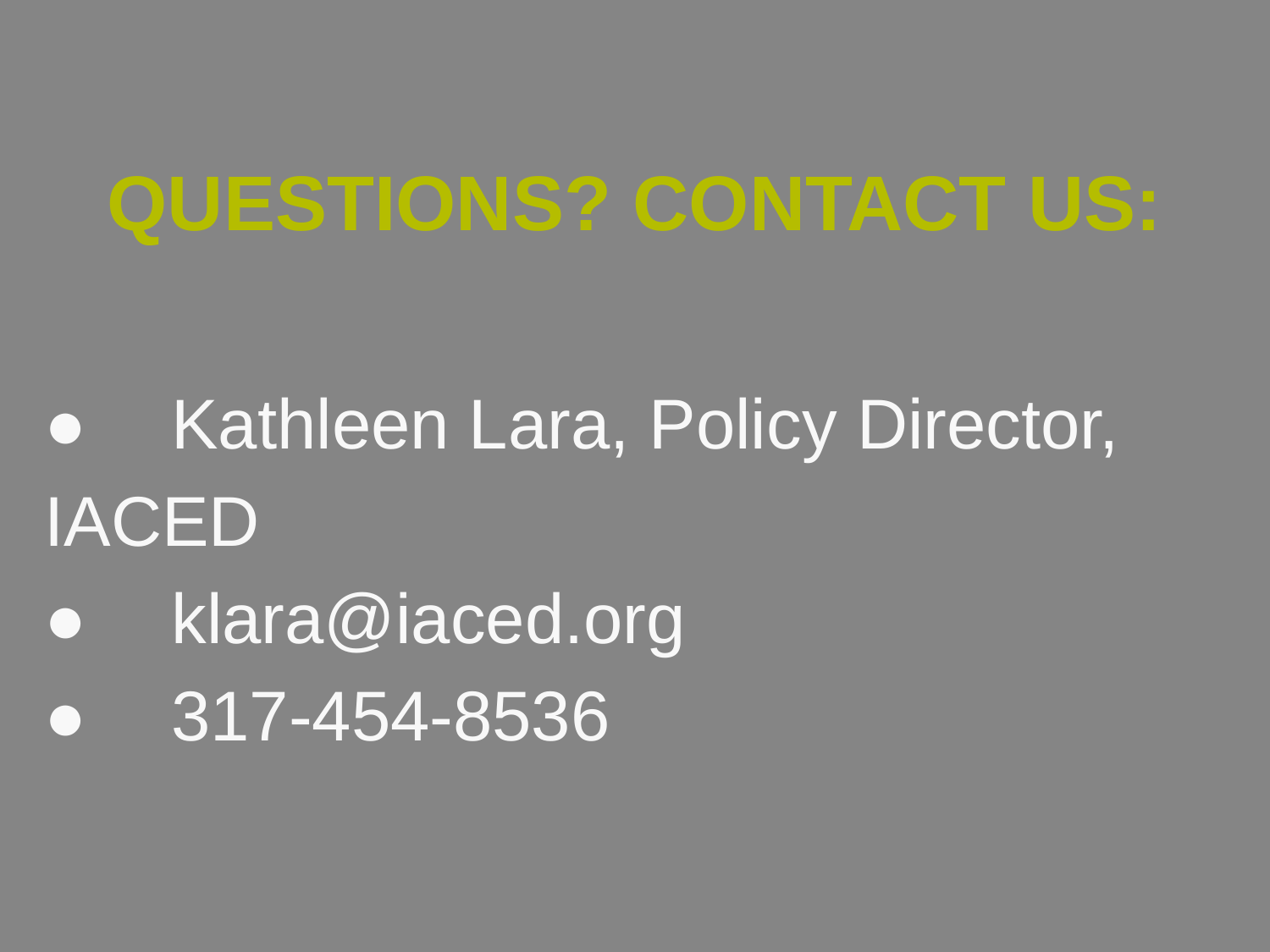

# QUESTIONS? CONTACT US:
●	Kathleen Lara, Policy Director, IACED
●	klara@iaced.org
●	317-454-8536